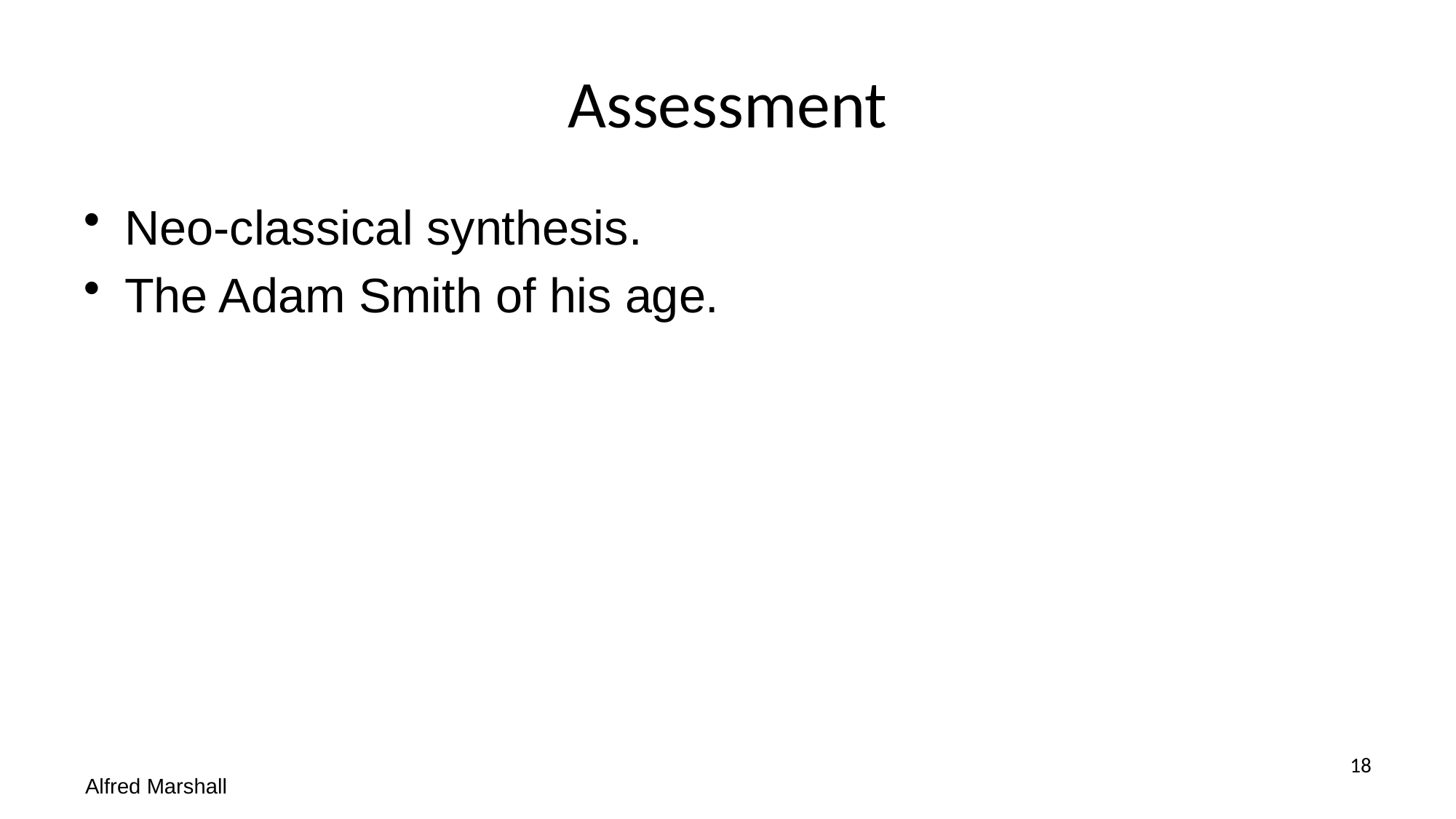

# Assessment
Neo-classical synthesis.
The Adam Smith of his age.

18
Alfred Marshall